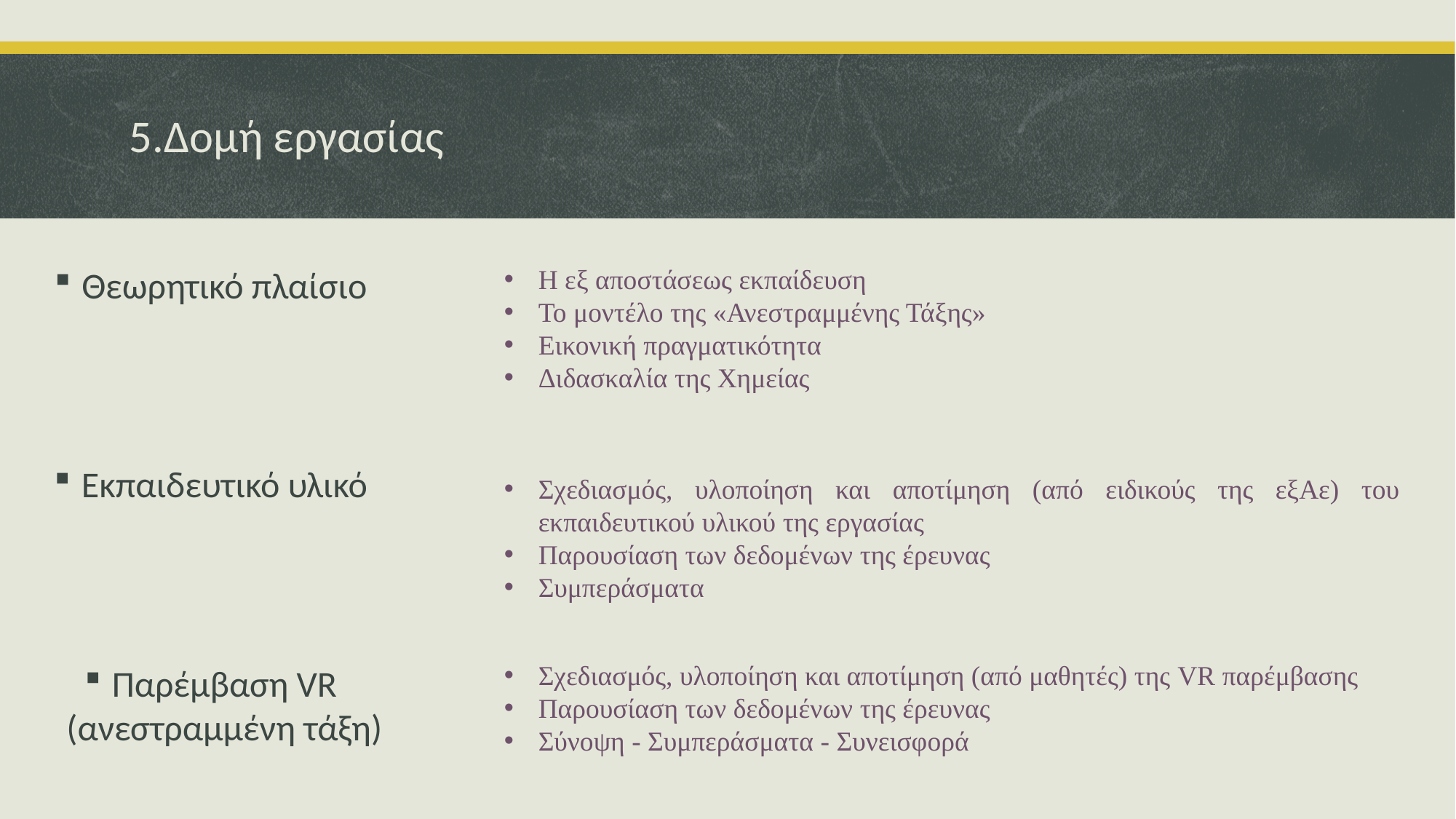

# 5.Δομή εργασίας
Θεωρητικό πλαίσιο

Εκπαιδευτικό υλικό

Παρέμβαση VR (ανεστραμμένη τάξη)

Η εξ αποστάσεως εκπαίδευση
Το μοντέλο της «Ανεστραμμένης Τάξης»
Εικονική πραγματικότητα
Διδασκαλία της Χημείας

Σχεδιασμός, υλοποίηση και αποτίμηση (από ειδικούς της εξΑε) του εκπαιδευτικού υλικού της εργασίας
Παρουσίαση των δεδομένων της έρευνας
Συμπεράσματα

Σχεδιασμός, υλοποίηση και αποτίμηση (από μαθητές) της VR παρέμβασης
Παρουσίαση των δεδομένων της έρευνας
Σύνοψη - Συμπεράσματα - Συνεισφορά